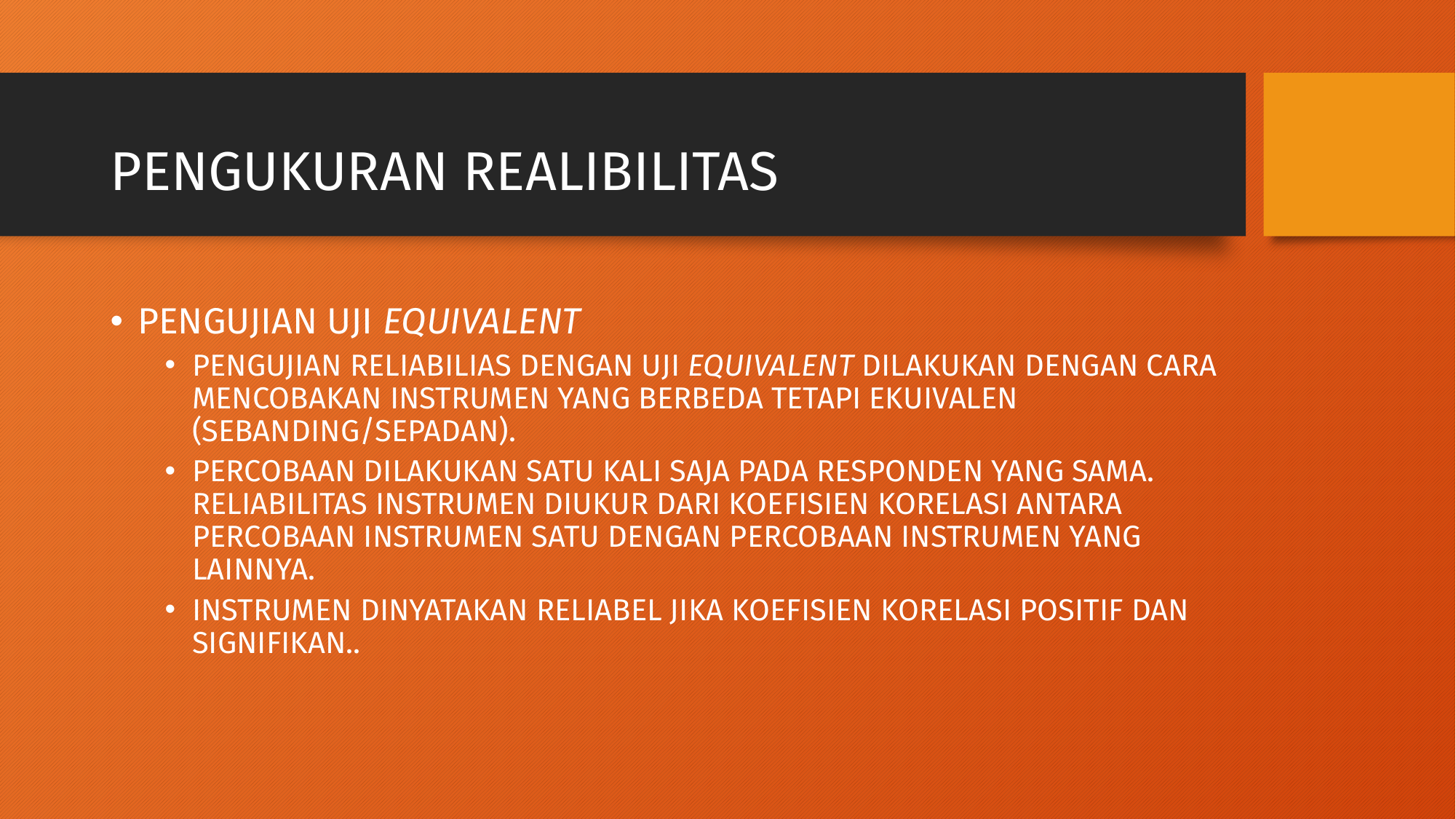

PENGUKURAN REALIBILITAS
PENGUJIAN UJI EQUIVALENT
PENGUJIAN RELIABILIAS DENGAN UJI EQUIVALENT DILAKUKAN DENGAN CARA MENCOBAKAN INSTRUMEN YANG BERBEDA TETAPI EKUIVALEN (SEBANDING/SEPADAN).
PERCOBAAN DILAKUKAN SATU KALI SAJA PADA RESPONDEN YANG SAMA. RELIABILITAS INSTRUMEN DIUKUR DARI KOEFISIEN KORELASI ANTARA PERCOBAAN INSTRUMEN SATU DENGAN PERCOBAAN INSTRUMEN YANG LAINNYA.
INSTRUMEN DINYATAKAN RELIABEL JIKA KOEFISIEN KORELASI POSITIF DAN SIGNIFIKAN..